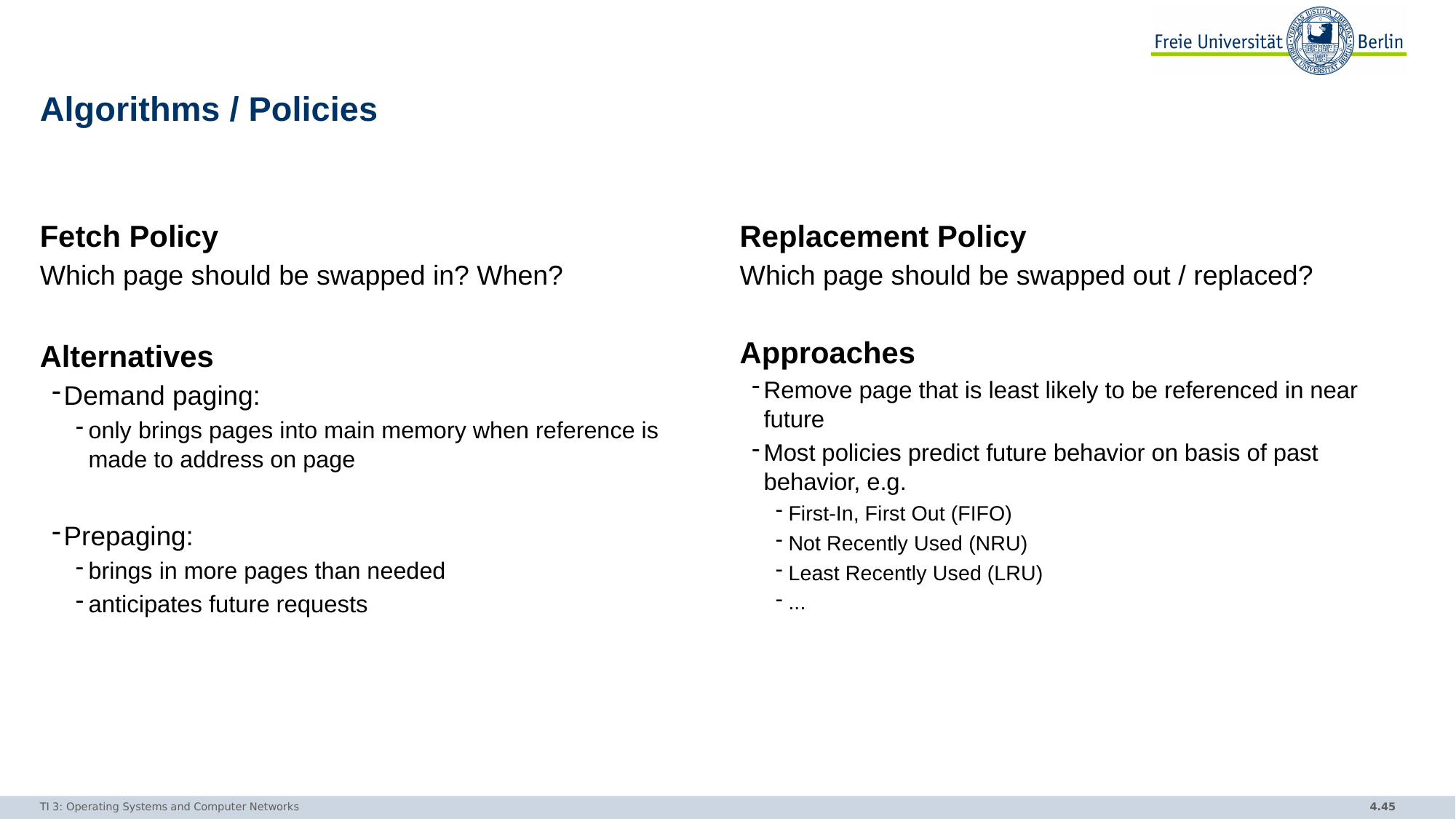

# Algorithms / Policies
Fetch Policy
Which page should be swapped in? When?

Alternatives
Demand paging:
only brings pages into main memory when reference is made to address on page

Prepaging:
brings in more pages than needed
anticipates future requests
Replacement Policy
Which page should be swapped out / replaced?

Approaches
Remove page that is least likely to be referenced in near future
Most policies predict future behavior on basis of past behavior, e.g.
First-In, First Out (FIFO)
Not Recently Used (NRU)
Least Recently Used (LRU)
...

TI 3: Operating Systems and Computer Networks